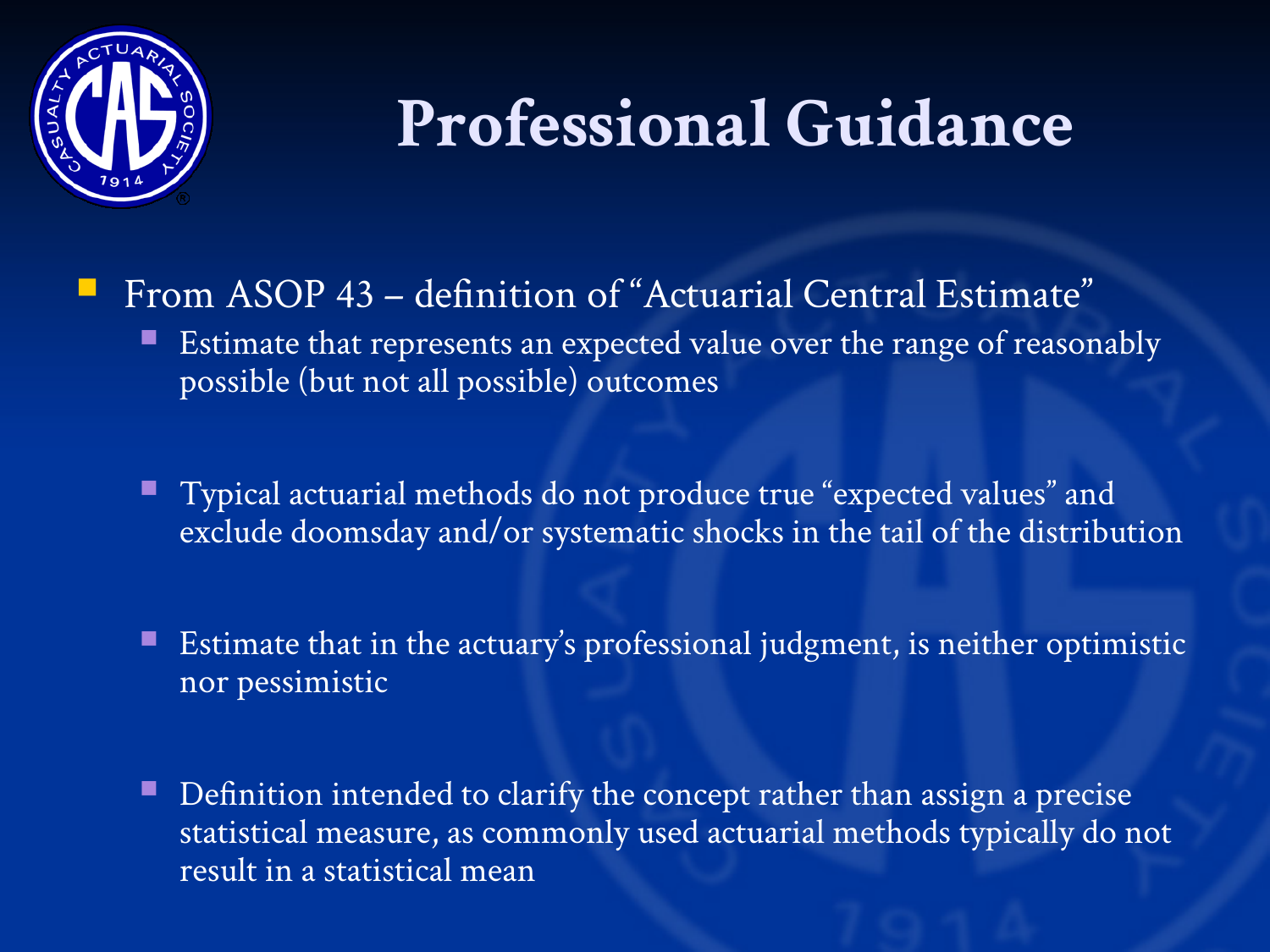

Professional Guidance
From ASOP 43 – definition of “Actuarial Central Estimate”
Estimate that represents an expected value over the range of reasonably possible (but not all possible) outcomes

Typical actuarial methods do not produce true “expected values” and exclude doomsday and/or systematic shocks in the tail of the distribution

Estimate that in the actuary’s professional judgment, is neither optimistic nor pessimistic

Definition intended to clarify the concept rather than assign a precise statistical measure, as commonly used actuarial methods typically do not result in a statistical mean